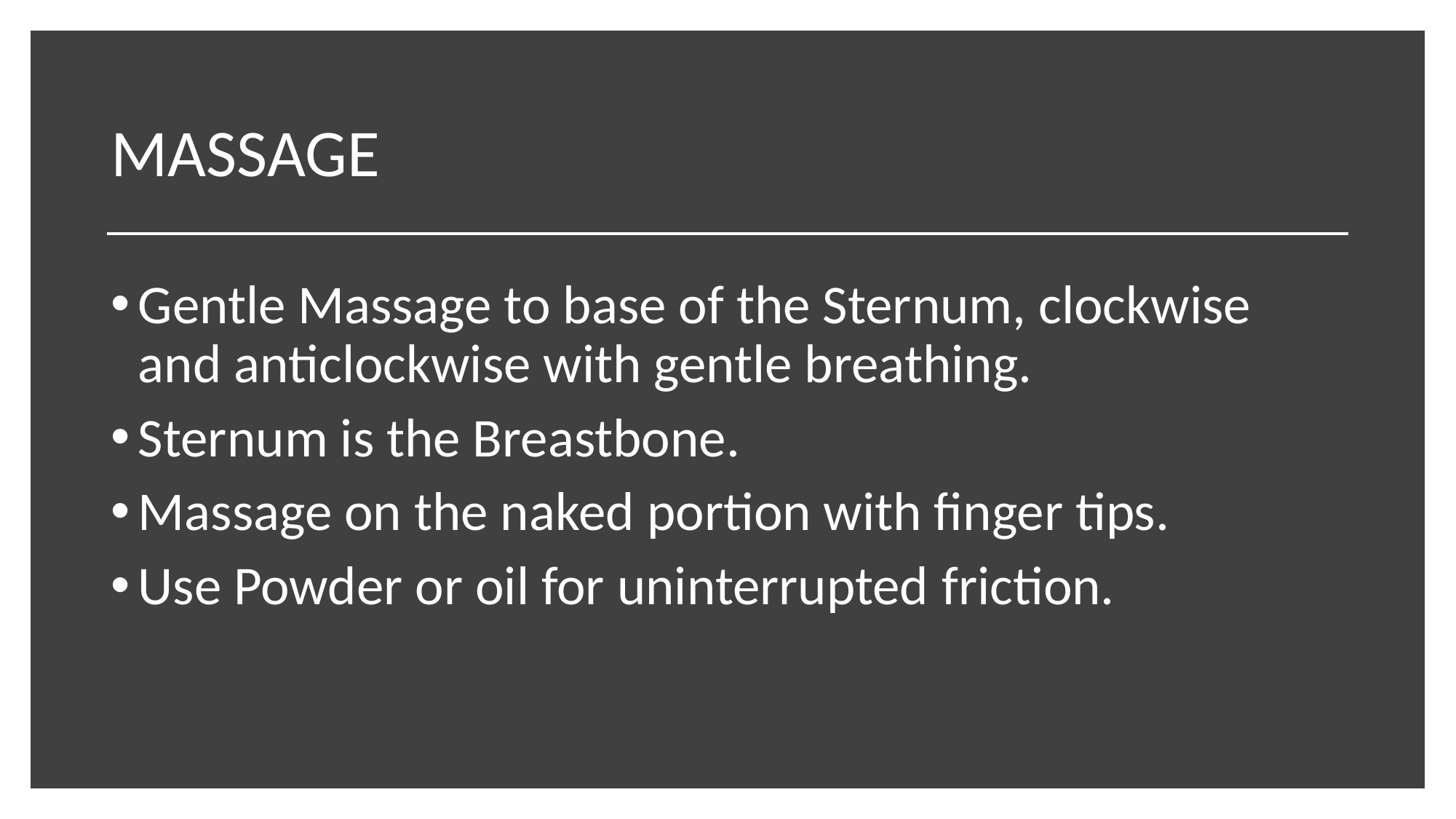

# MASSAGE
Gentle Massage to base of the Sternum, clockwise and anticlockwise with gentle breathing.
Sternum is the Breastbone.
Massage on the naked portion with finger tips.
Use Powder or oil for uninterrupted friction.